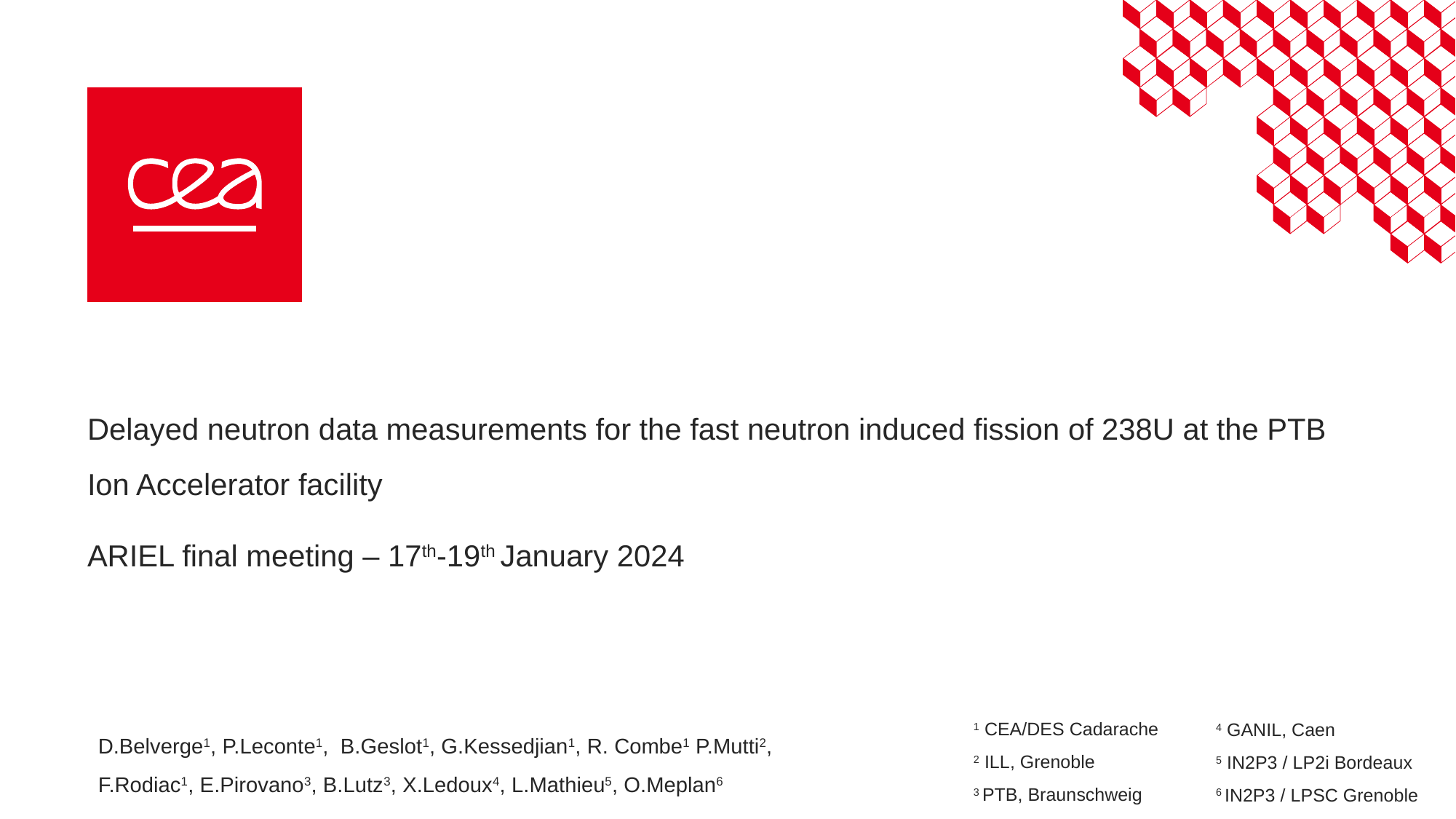

# Delayed neutron data measurements for the fast neutron induced fission of 238U at the PTB Ion Accelerator facility
ARIEL final meeting – 17th-19th January 2024

1 CEA/DES Cadarache
2 ILL, Grenoble
3 PTB, Braunschweig

4 GANIL, Caen
5 IN2P3 / LP2i Bordeaux
6 IN2P3 / LPSC Grenoble
D.Belverge1, P.Leconte1,  B.Geslot1, G.Kessedjian1, R. Combe1 P.Mutti2,
F.Rodiac1, E.Pirovano3, B.Lutz3, X.Ledoux4, L.Mathieu5, O.Meplan6